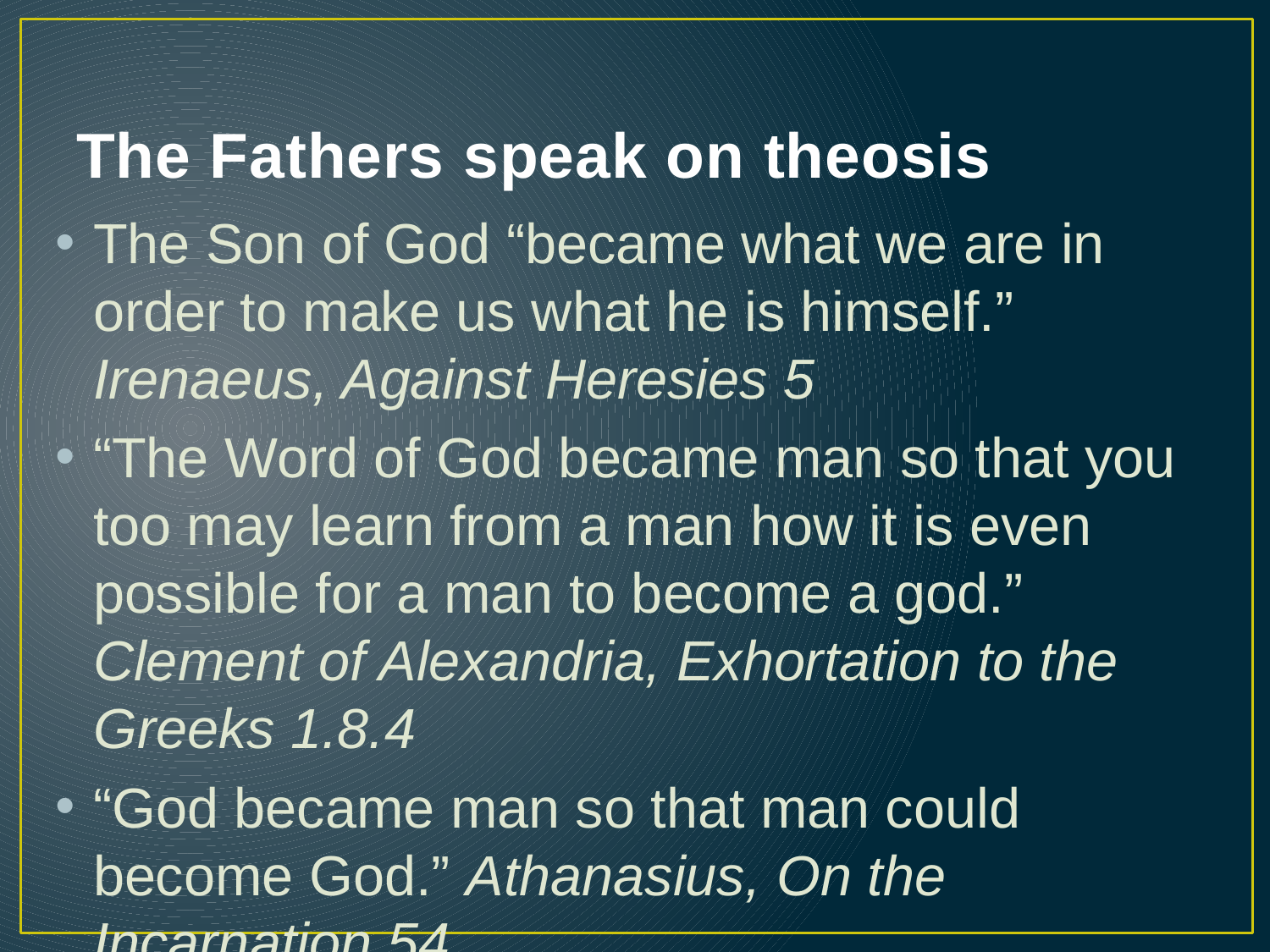

# The Fathers speak on theosis
The Son of God “became what we are in order to make us what he is himself.”  Irenaeus, Against Heresies 5
“The Word of God became man so that you too may learn from a man how it is even possible for a man to become a god.”  Clement of Alexandria, Exhortation to the Greeks 1.8.4
“God became man so that man could become God.” Athanasius, On the Incarnation 54